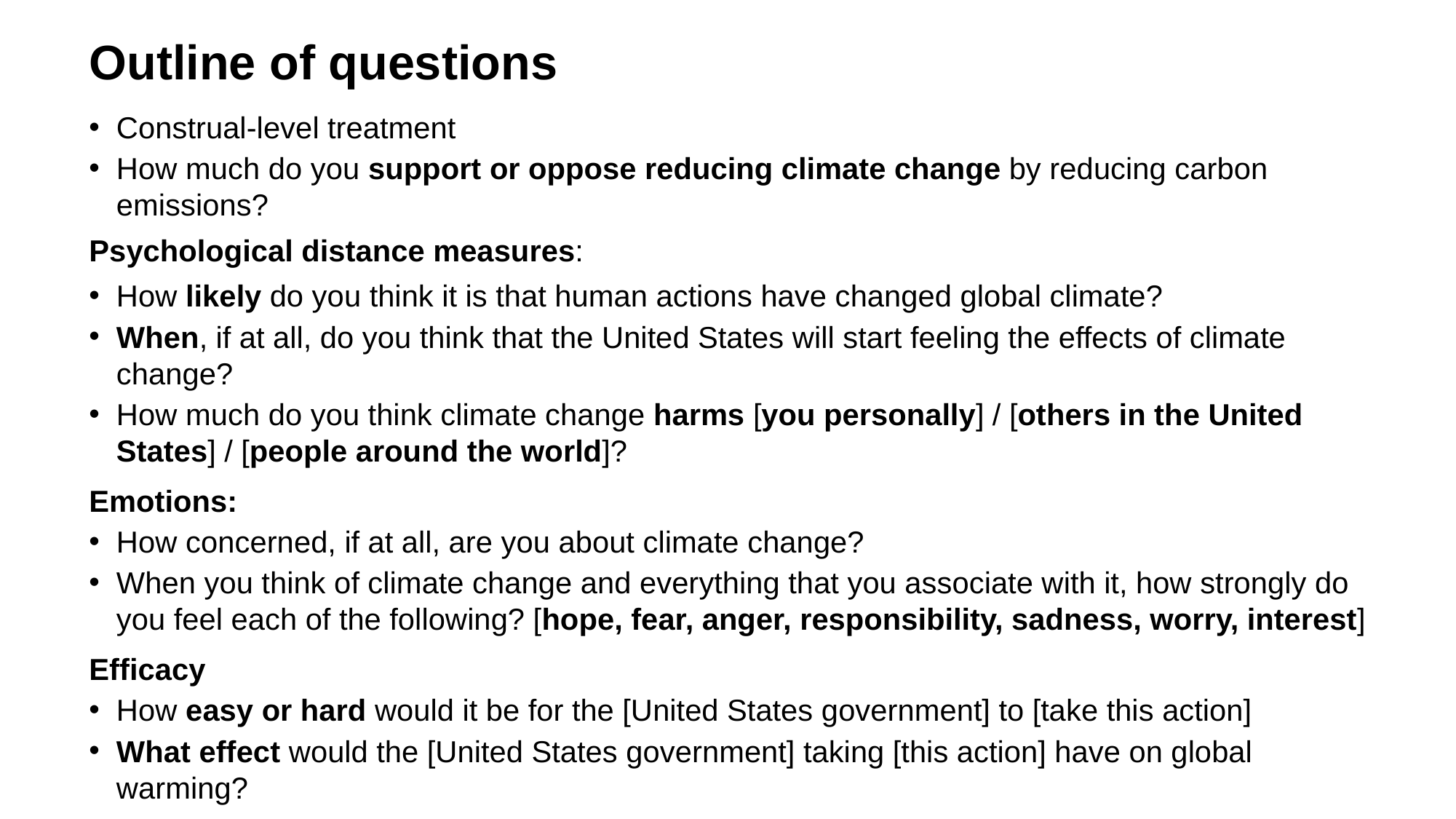

# Outline of questions
Construal-level treatment
How much do you support or oppose reducing climate change by reducing carbon emissions?
Psychological distance measures:
How likely do you think it is that human actions have changed global climate?
When, if at all, do you think that the United States will start feeling the effects of climate change?
How much do you think climate change harms [you personally] / [others in the United States] / [people around the world]?
Emotions:
How concerned, if at all, are you about climate change?
When you think of climate change and everything that you associate with it, how strongly do you feel each of the following? [hope, fear, anger, responsibility, sadness, worry, interest]
Efficacy
How easy or hard would it be for the [United States government] to [take this action]
What effect would the [United States government] taking [this action] have on global warming?